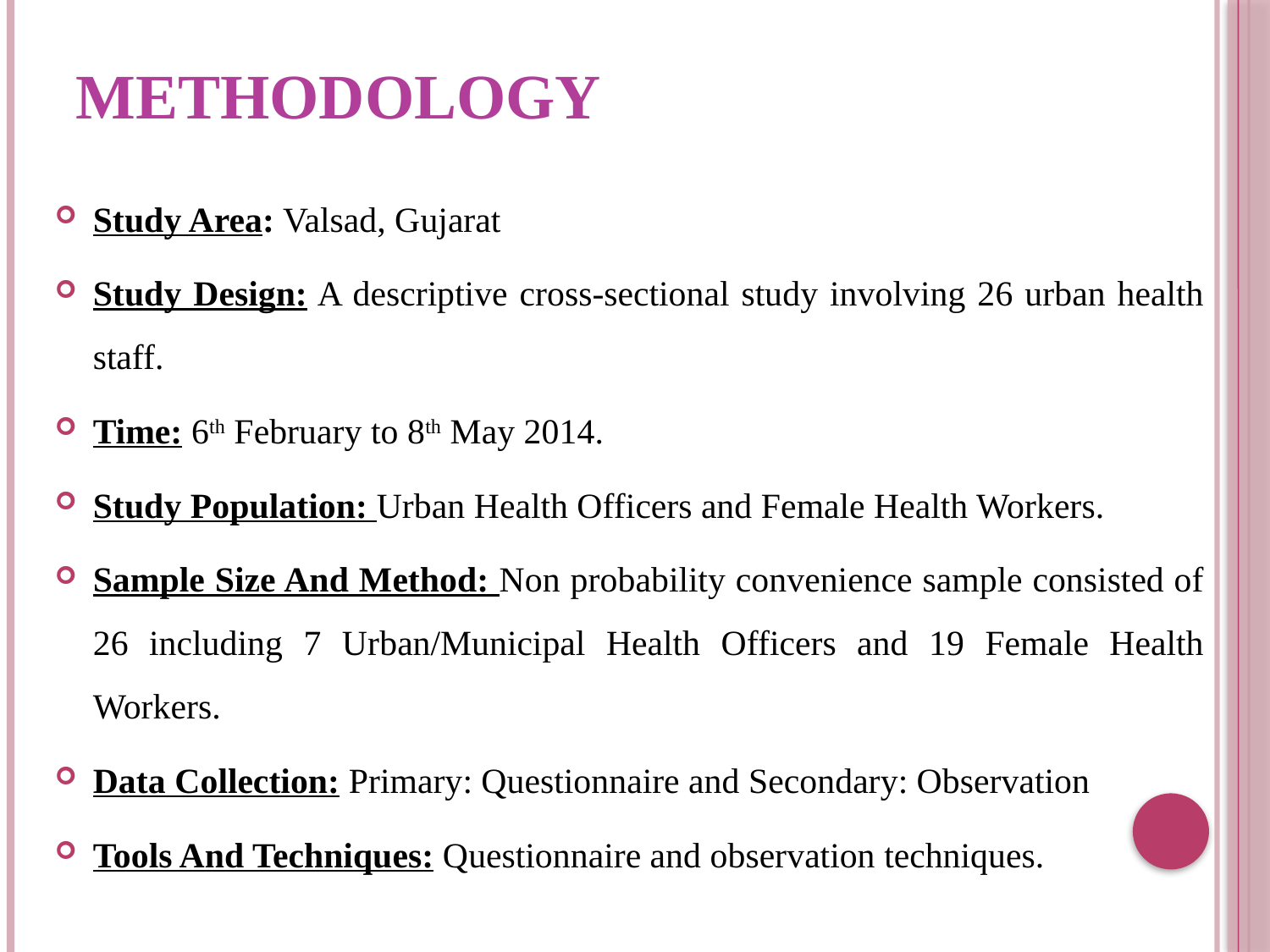

# METHODOLOGY
Study Area: Valsad, Gujarat
Study Design: A descriptive cross-sectional study involving 26 urban health staff.
Time: 6th February to 8th May 2014.
Study Population: Urban Health Officers and Female Health Workers.
Sample Size And Method: Non probability convenience sample consisted of 26 including 7 Urban/Municipal Health Officers and 19 Female Health Workers.
Data Collection: Primary: Questionnaire and Secondary: Observation
Tools And Techniques: Questionnaire and observation techniques.